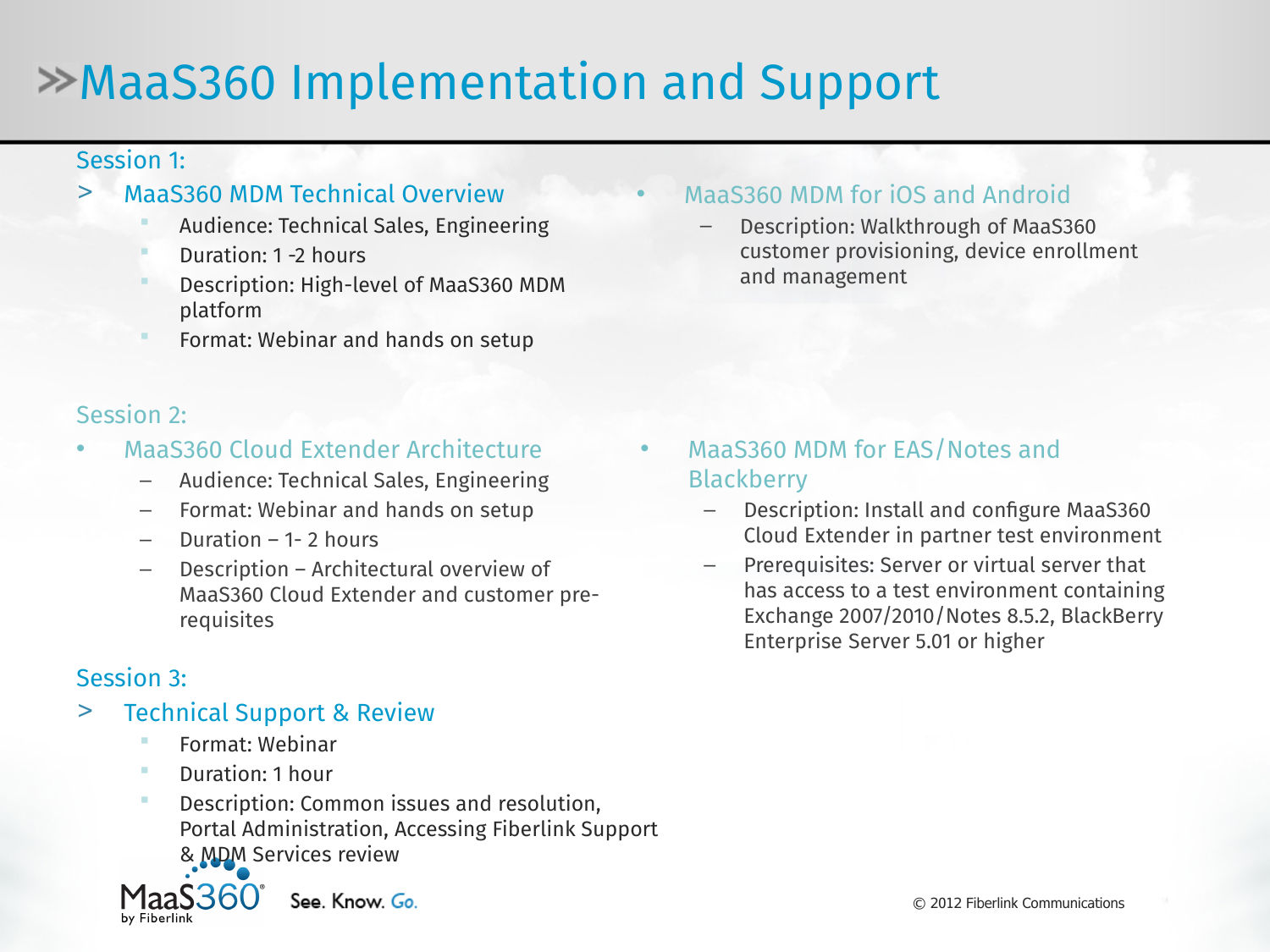

# MaaS360 Implementation and Support
Session 1:
MaaS360 MDM Technical Overview
Audience: Technical Sales, Engineering
Duration: 1 -2 hours
Description: High-level of MaaS360 MDM platform
Format: Webinar and hands on setup

MaaS360 MDM for iOS and Android
Description: Walkthrough of MaaS360 customer provisioning, device enrollment and management

Session 2:
MaaS360 Cloud Extender Architecture
Audience: Technical Sales, Engineering
Format: Webinar and hands on setup
Duration – 1- 2 hours
Description – Architectural overview of MaaS360 Cloud Extender and customer pre-requisites

MaaS360 MDM for EAS/Notes and Blackberry
Description: Install and configure MaaS360 Cloud Extender in partner test environment
Prerequisites: Server or virtual server that has access to a test environment containing Exchange 2007/2010/Notes 8.5.2, BlackBerry Enterprise Server 5.01 or higher

Session 3:
Technical Support & Review
Format: Webinar
Duration: 1 hour
Description: Common issues and resolution, Portal Administration, Accessing Fiberlink Support & MDM Services review